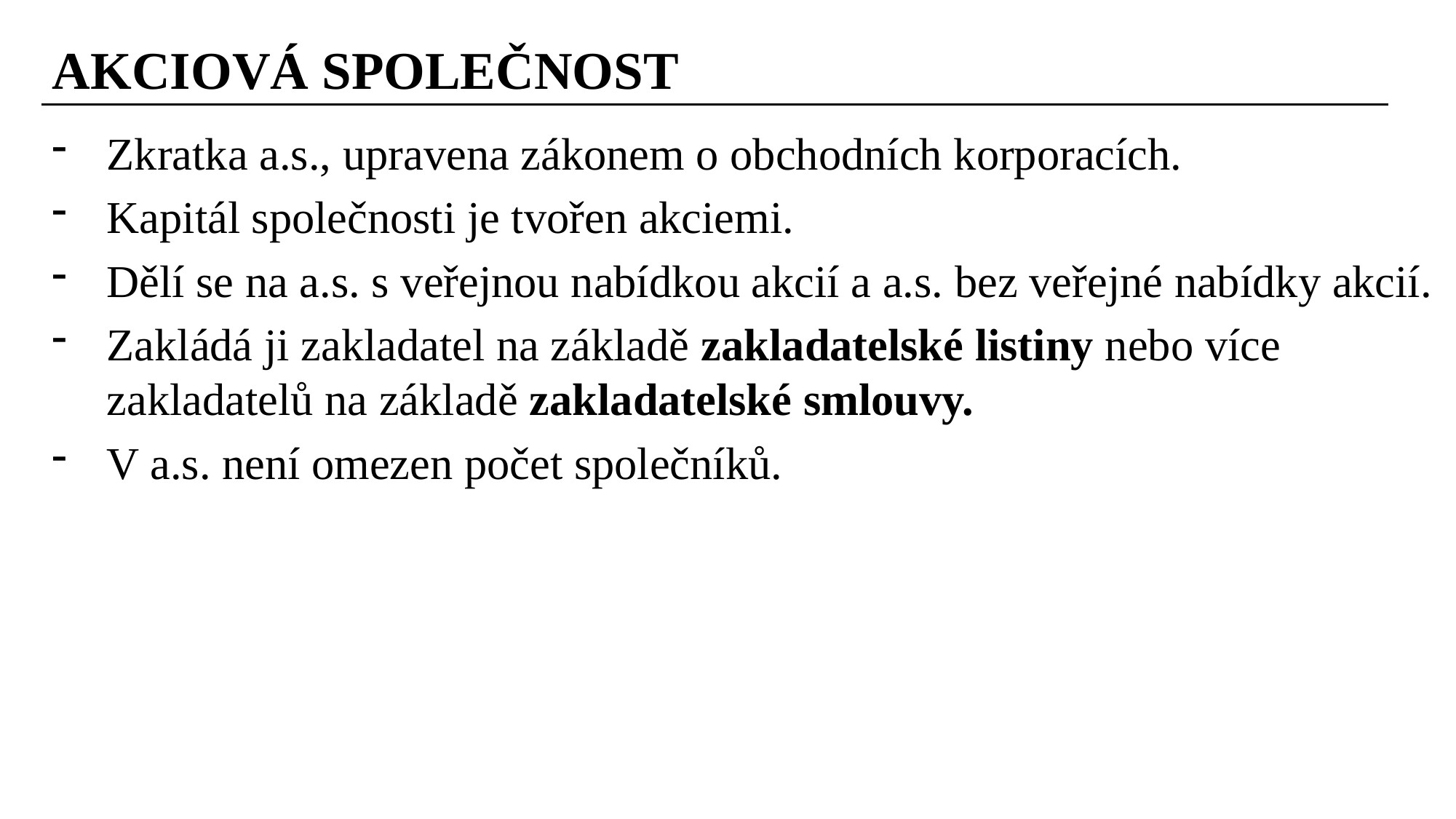

# AKCIOVÁ SPOLEČNOST
Zkratka a.s., upravena zákonem o obchodních korporacích.
Kapitál společnosti je tvořen akciemi.
Dělí se na a.s. s veřejnou nabídkou akcií a a.s. bez veřejné nabídky akcií.
Zakládá ji zakladatel na základě zakladatelské listiny nebo více zakladatelů na základě zakladatelské smlouvy.
V a.s. není omezen počet společníků.